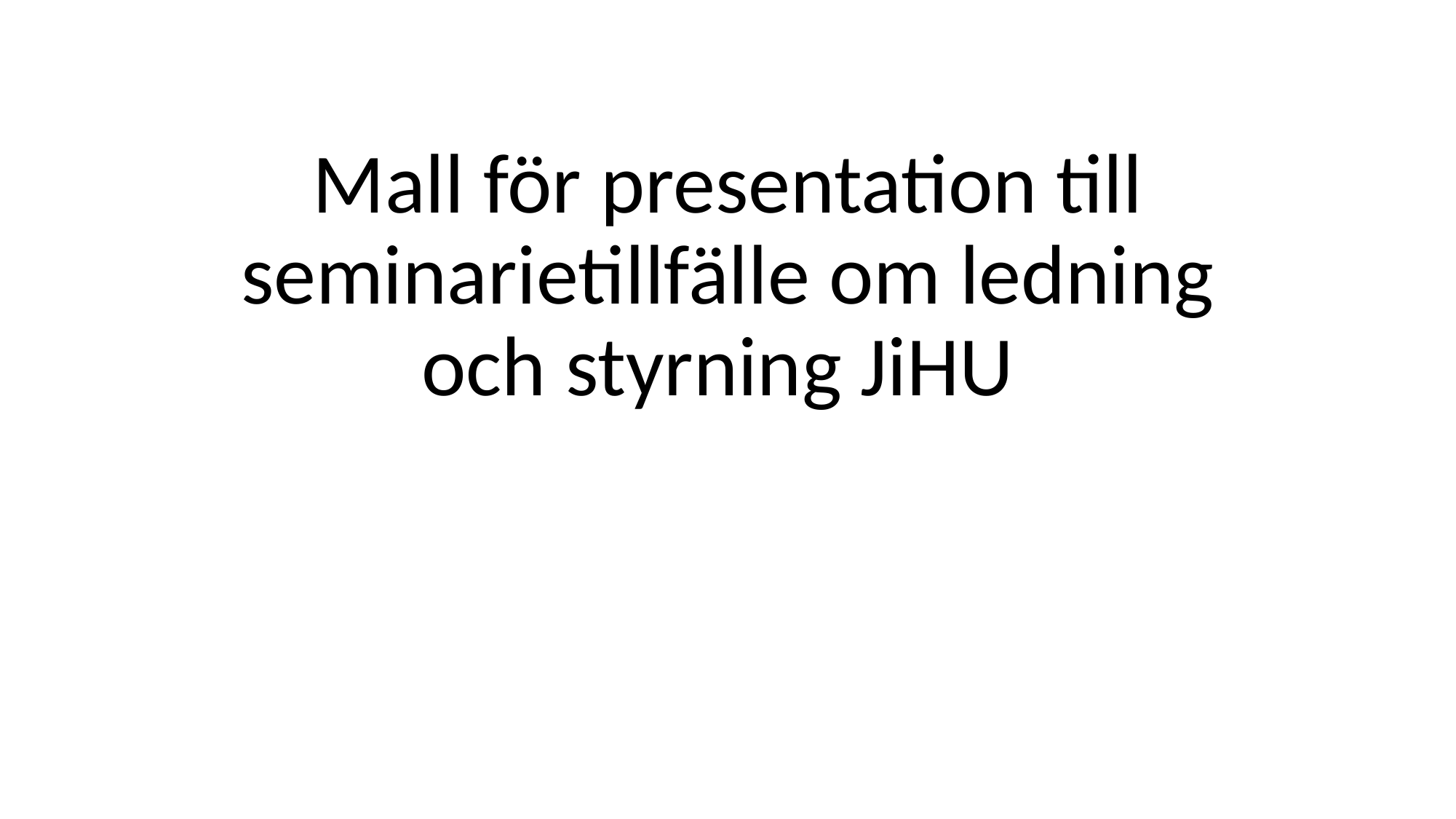

# Mall för presentation till seminarietillfälle om ledning och styrning JiHU